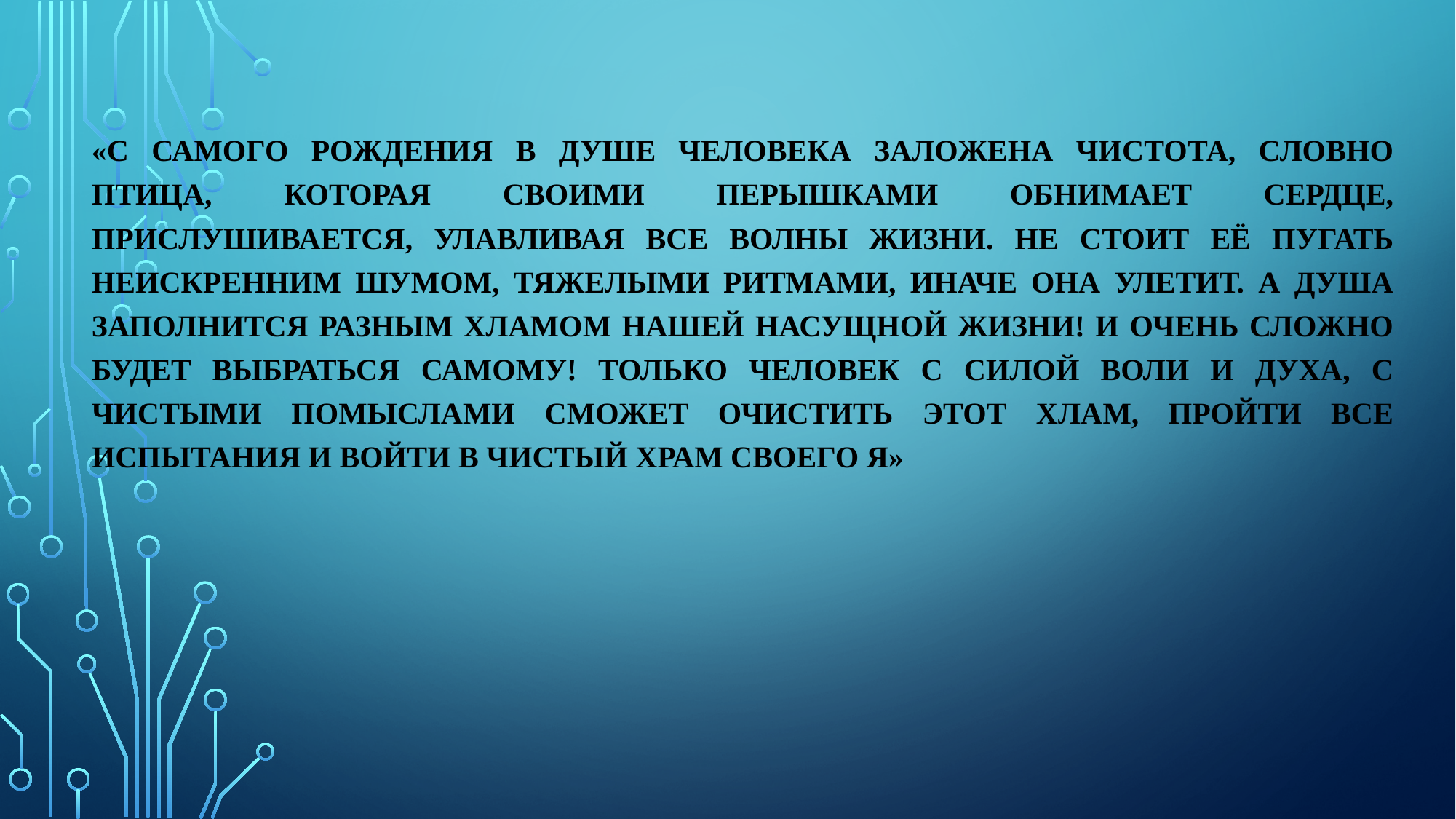

«С самого рождения в душе человека заложена чистота, словно птица, которая своими перышками обнимает сердце, прислушивается, улавливая все волны жизни. Не стоит её пугать неискренним шумом, тяжелыми ритмами, иначе она улетит. А душа заполнится разным хламом нашей насущной жизни! И очень сложно будет выбраться самому! Только человек с силой воли и духа, с чистыми помыслами сможет очистить этот хлам, пройти все испытания и войти в чистый храм своего Я»